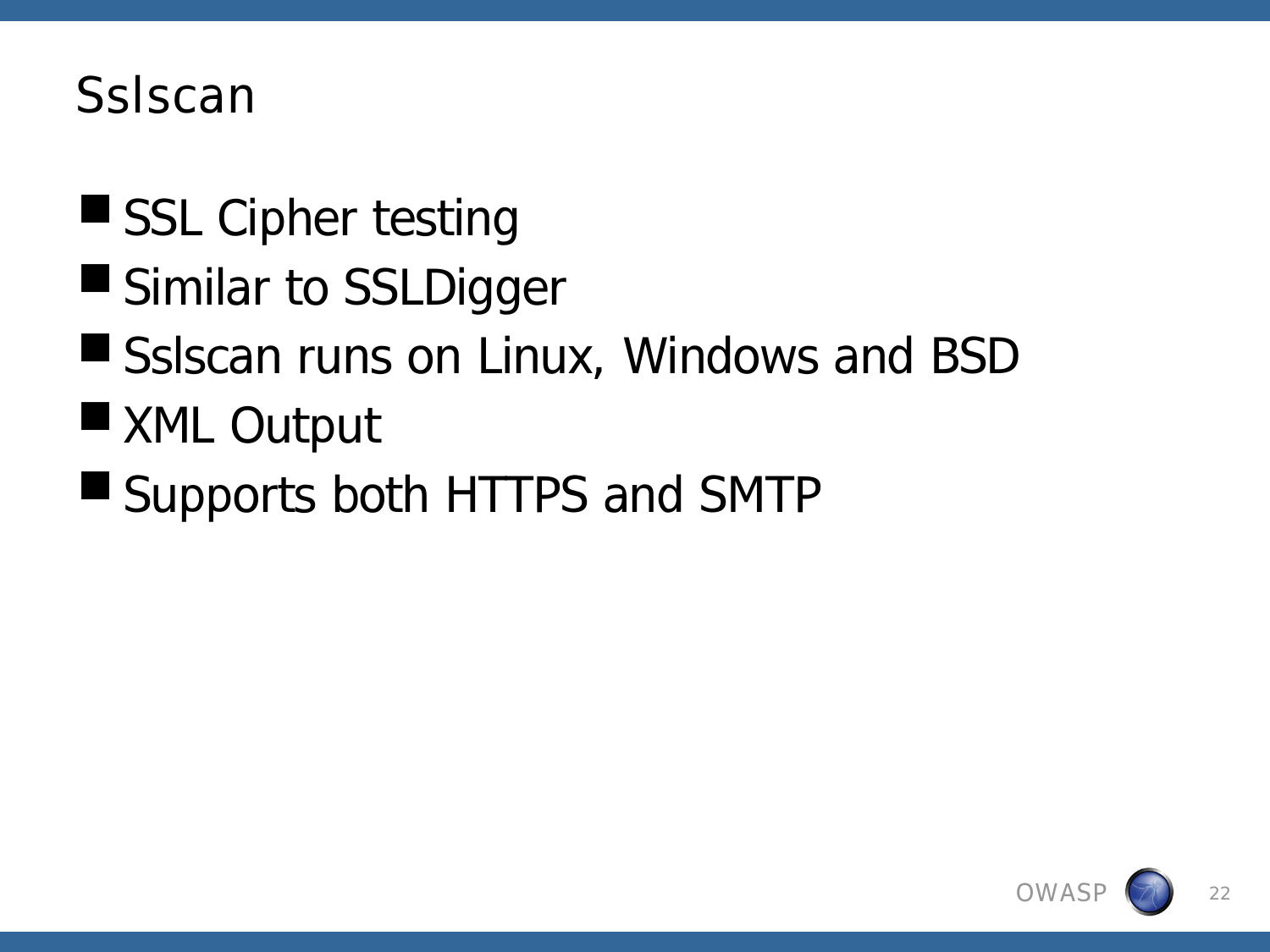

# Sslscan
SSL Cipher testing
Similar to SSLDigger
Sslscan runs on Linux, Windows and BSD
XML Output
Supports both HTTPS and SMTP
22